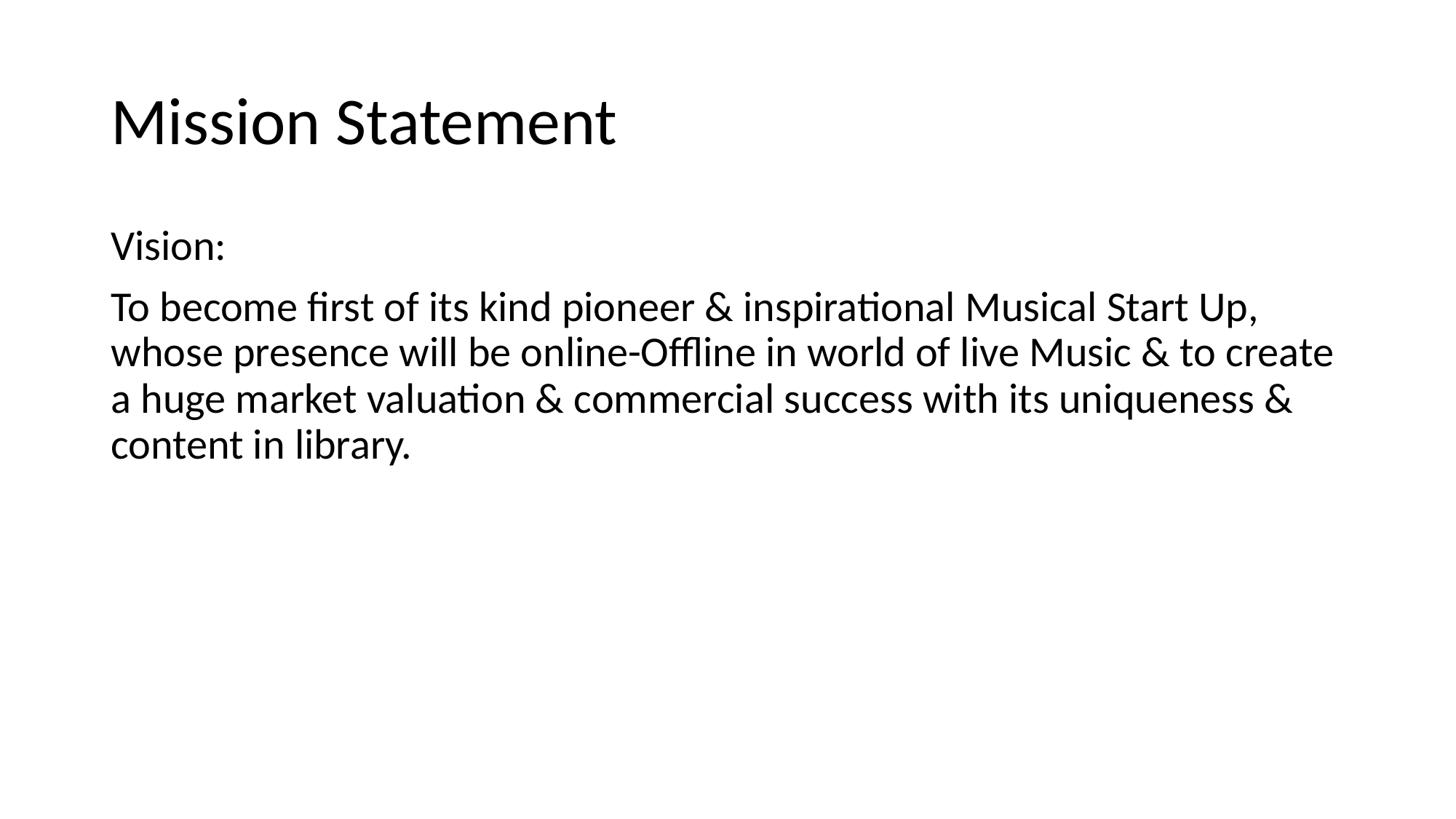

# Mission Statement
Vision:
To become first of its kind pioneer & inspirational Musical Start Up, whose presence will be online-Offline in world of live Music & to create a huge market valuation & commercial success with its uniqueness & content in library.